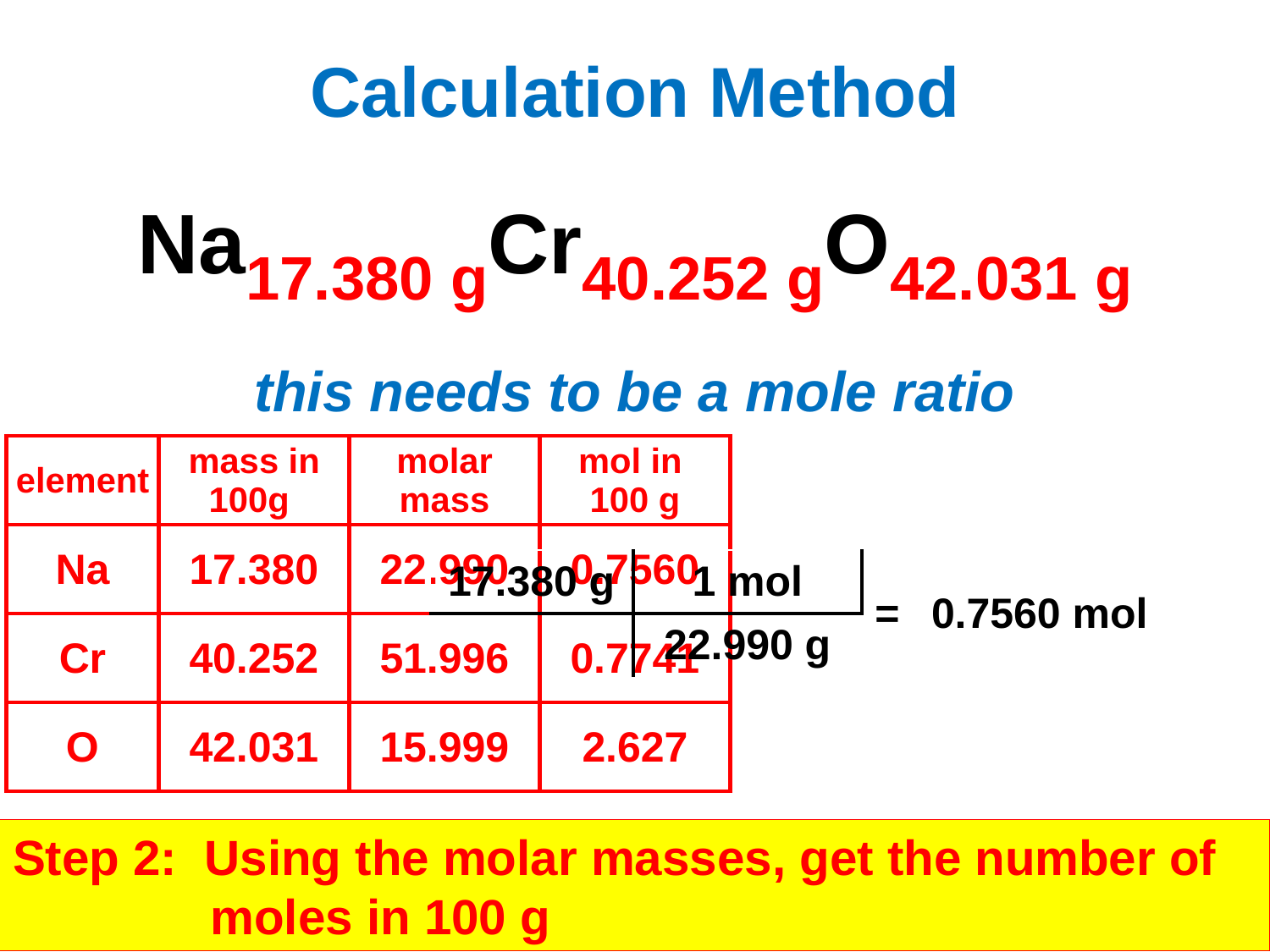

# Calculation Method
Na17.380 gCr40.252 gO42.031 g
this needs to be a mole ratio
| element | mass in 100g |
| --- | --- |
| Na | 17.380 |
| Cr | 40.252 |
| O | 42.031 |
| element | mass in 100g | molar mass | mol in 100 g |
| --- | --- | --- | --- |
| Na | 17.380 | 22.990 | 0.7560 |
| Cr | 40.252 | 51.996 | 0.7741 |
| O | 42.031 | 15.999 | 2.627 |
| element | mass in 100g | molar mass |
| --- | --- | --- |
| Na | 17.380 | 22.990 |
| Cr | 40.252 | 51.996 |
| O | 42.031 | 15.999 |
| 17.380 g | 1 mol | = | 0.7560 mol |
| --- | --- | --- | --- |
|  | 22.990 g |  |  |
Step 2:  Using the molar masses, get the number of moles in 100 g